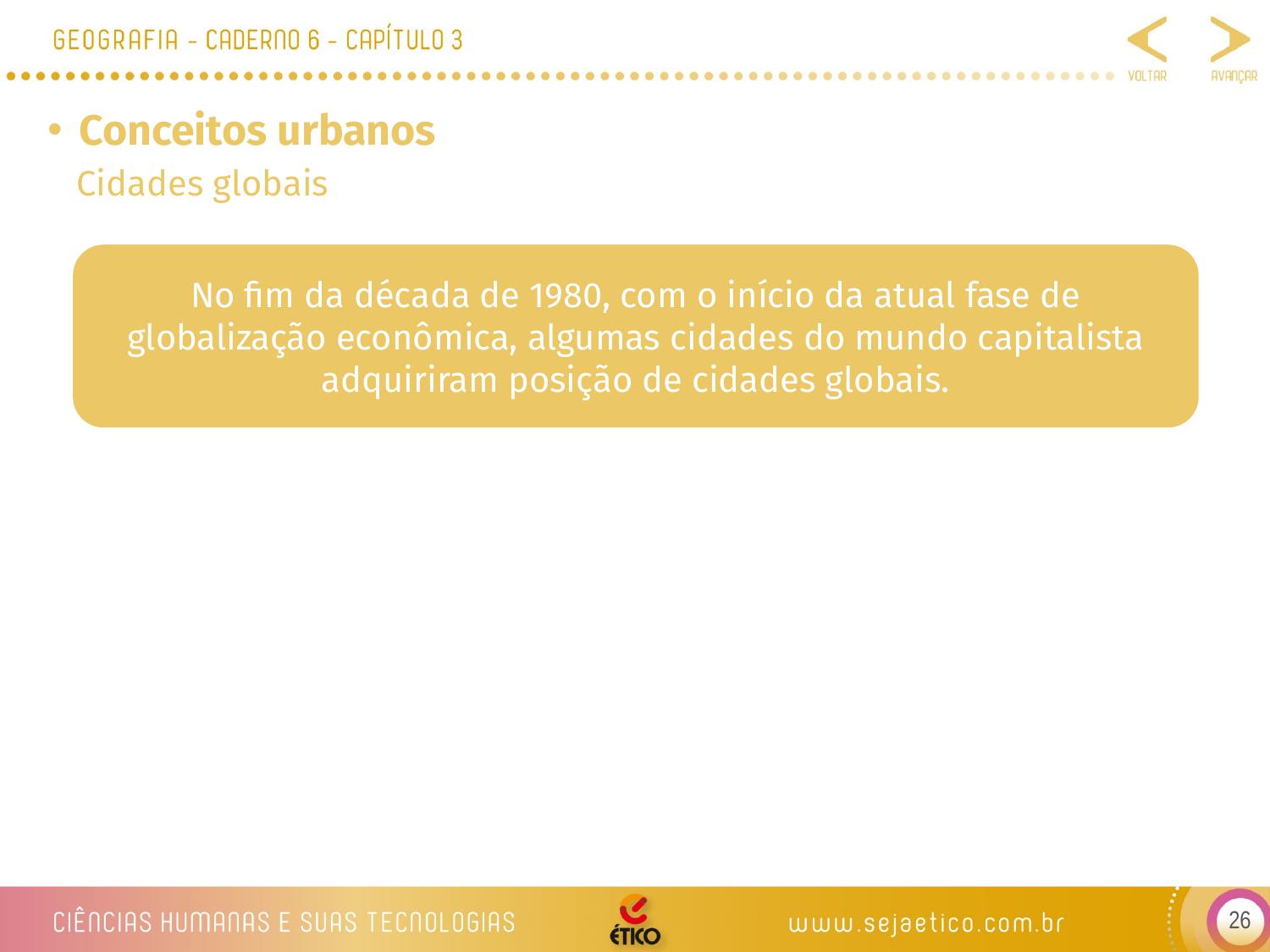

Conceitos urbanos
Cidades globais
No fim da década de 1980, com o início da atual fase de globalização econômica, algumas cidades do mundo capitalista adquiriram posição de cidades globais.